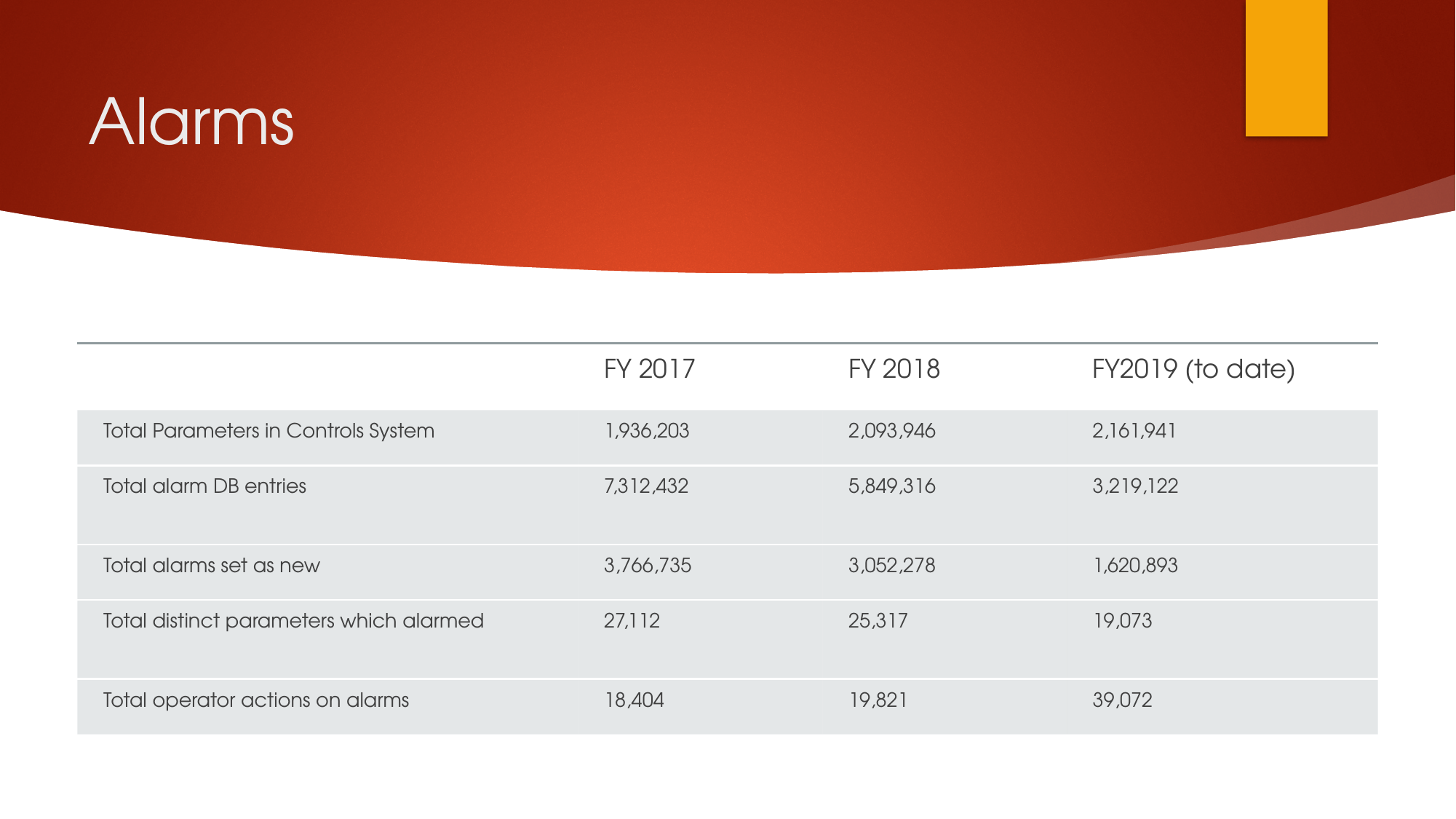

# Alarms

|  | FY 2017 | FY 2018 | FY2019 (to date) |
| --- | --- | --- | --- |
| Total Parameters in Controls System | 1,936,203 | 2,093,946 | 2,161,941 |
| Total alarm DB entries | 7,312,432 | 5,849,316 | 3,219,122 |
| Total alarms set as new | 3,766,735 | 3,052,278 | 1,620,893 |
| Total distinct parameters which alarmed | 27,112 | 25,317 | 19,073 |
| Total operator actions on alarms | 18,404 | 19,821 | 39,072 |